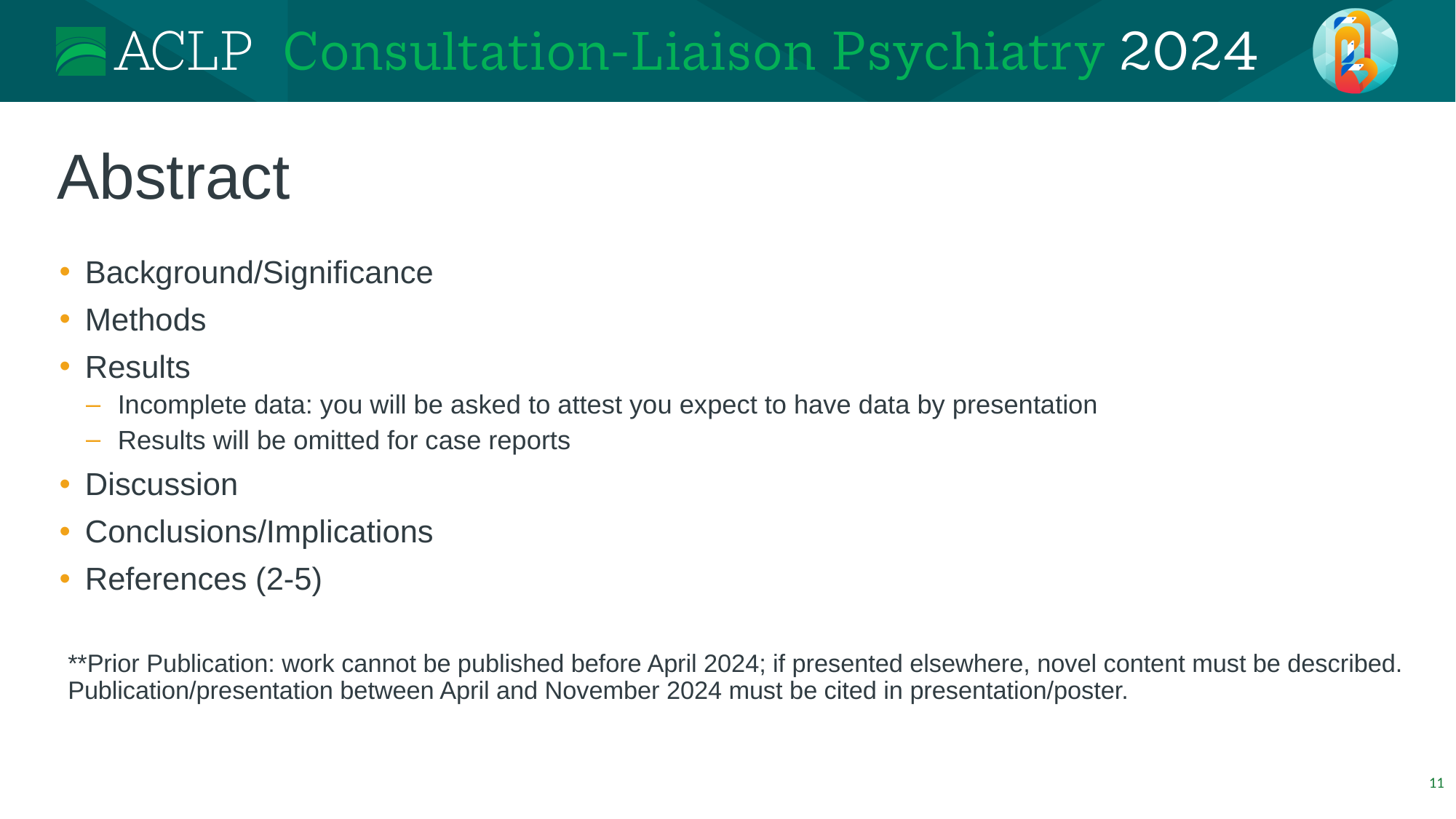

# Abstract
Background/Significance
Methods
Results
Incomplete data: you will be asked to attest you expect to have data by presentation
Results will be omitted for case reports
Discussion
Conclusions/Implications
References (2-5)

**Prior Publication: work cannot be published before April 2024; if presented elsewhere, novel content must be described. Publication/presentation between April and November 2024 must be cited in presentation/poster.
11